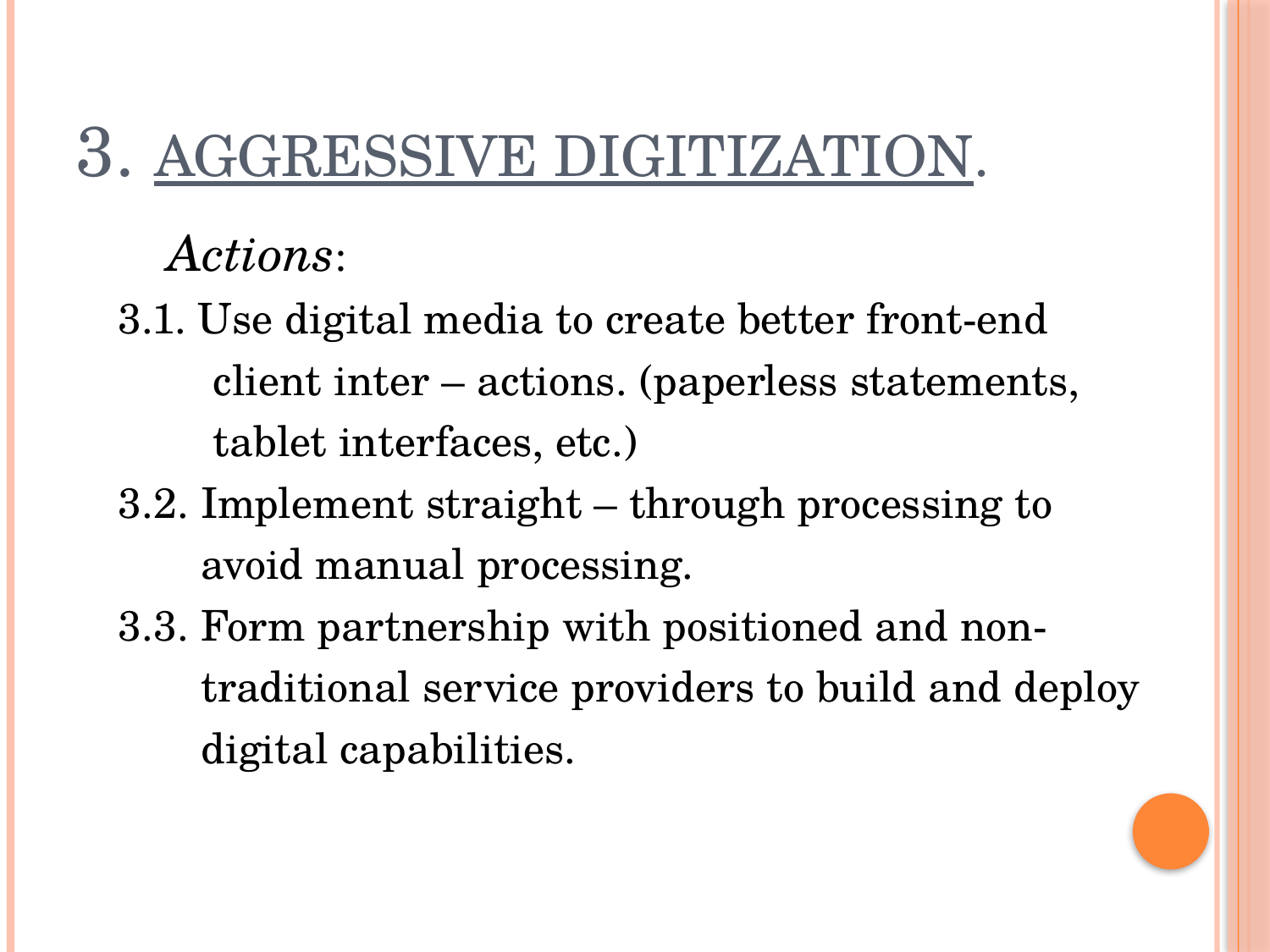

# 3. Aggressive Digitization.

	 Actions:
3.1. Use digital media to create better front-end
        client inter – actions. (paperless statements,
        tablet interfaces, etc.)
3.2. Implement straight – through processing to
       avoid manual processing.
3.3. Form partnership with positioned and non-
       traditional service providers to build and deploy
       digital capabilities.